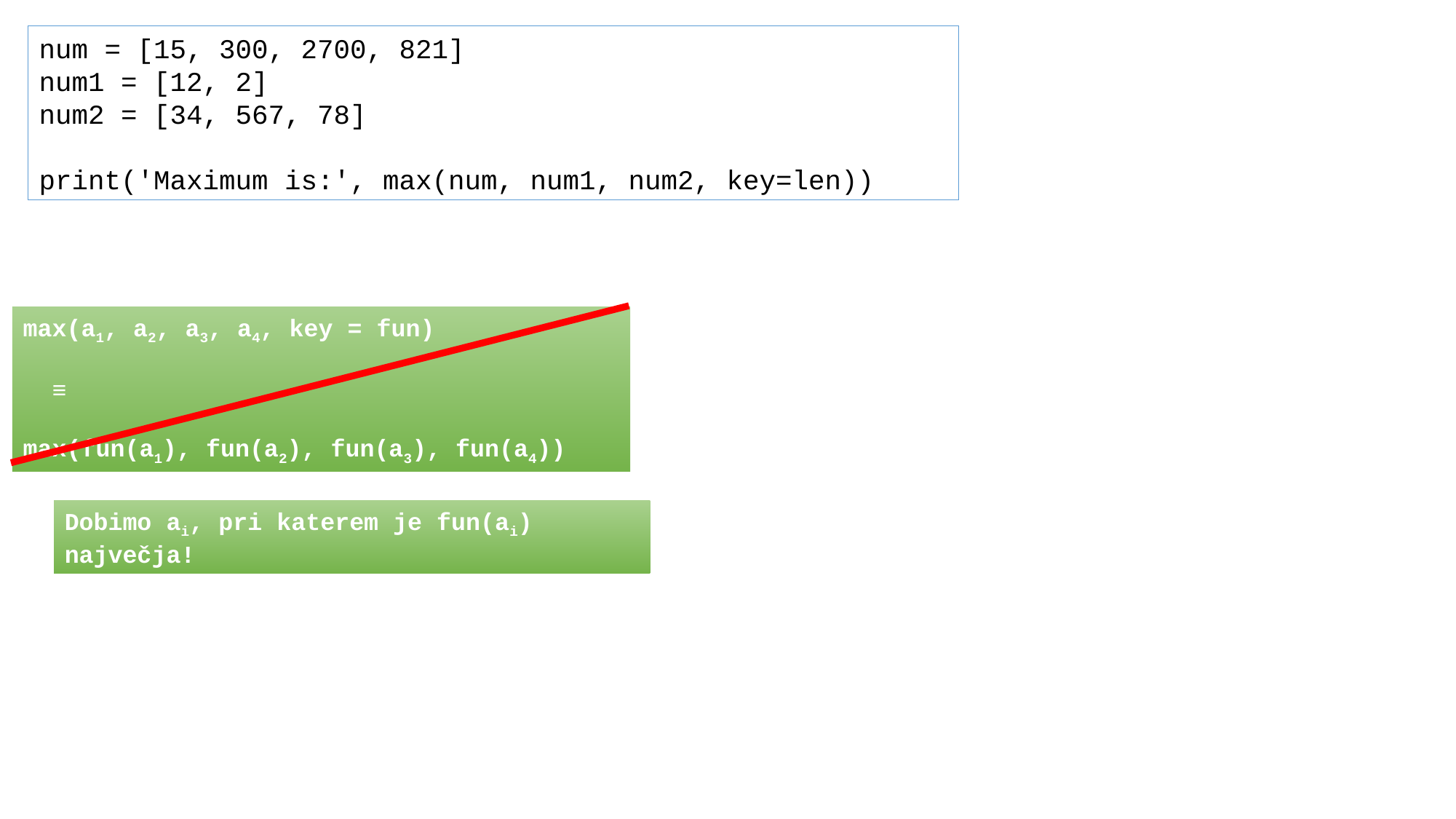

num = [15, 300, 2700, 821]
num1 = [12, 2]
num2 = [34, 567, 78]

print('Maximum is:', max(num, num1, num2, key=len))
max(a1, a2, a3, a4, key = fun)

  ≡

max(fun(a1), fun(a2), fun(a3), fun(a4))
Dobimo ai, pri katerem je fun(ai) največja!